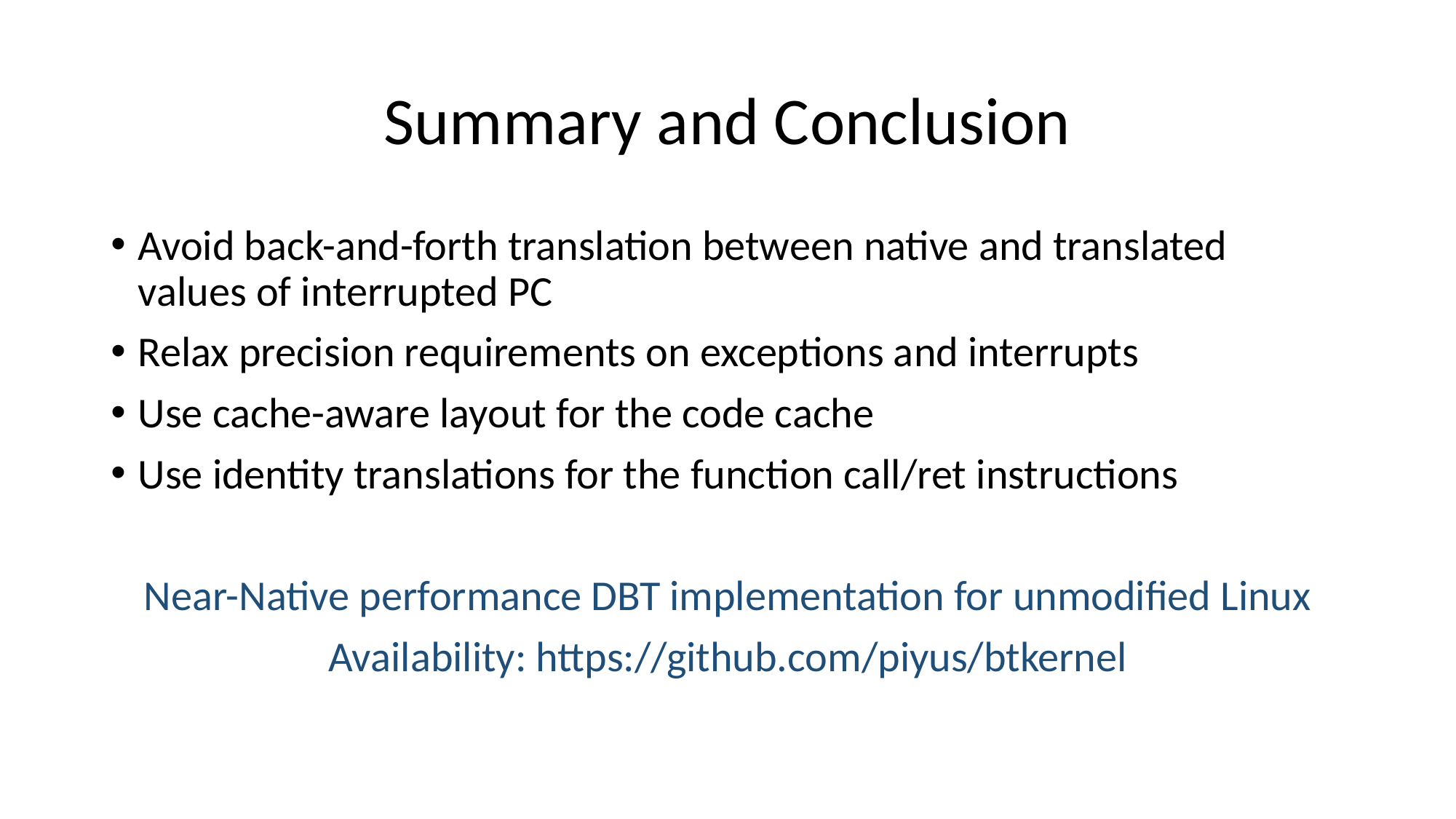

# Summary and Conclusion
Avoid back-and-forth translation between native and translated values of interrupted PC
Relax precision requirements on exceptions and interrupts
Use cache-aware layout for the code cache
Use identity translations for the function call/ret instructions

Near-Native performance DBT implementation for unmodified Linux
Availability: https://github.com/piyus/btkernel